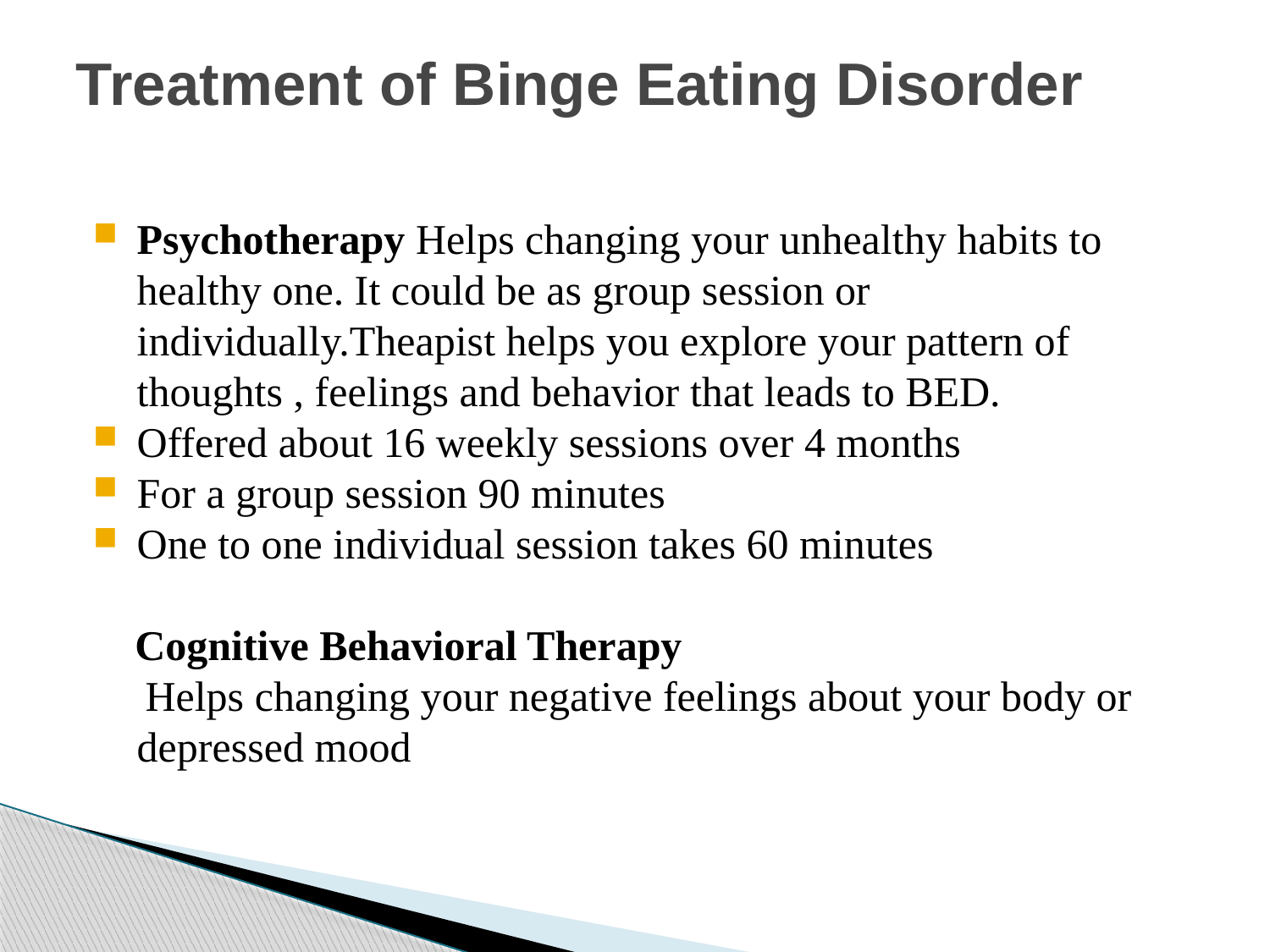

# Treatment of Binge Eating Disorder
Psychotherapy Helps changing your unhealthy habits to healthy one. It could be as group session or individually.Theapist helps you explore your pattern of thoughts , feelings and behavior that leads to BED.
Offered about 16 weekly sessions over 4 months
For a group session 90 minutes
One to one individual session takes 60 minutes

    Cognitive Behavioral Therapy
     Helps changing your negative feelings about your body or depressed mood